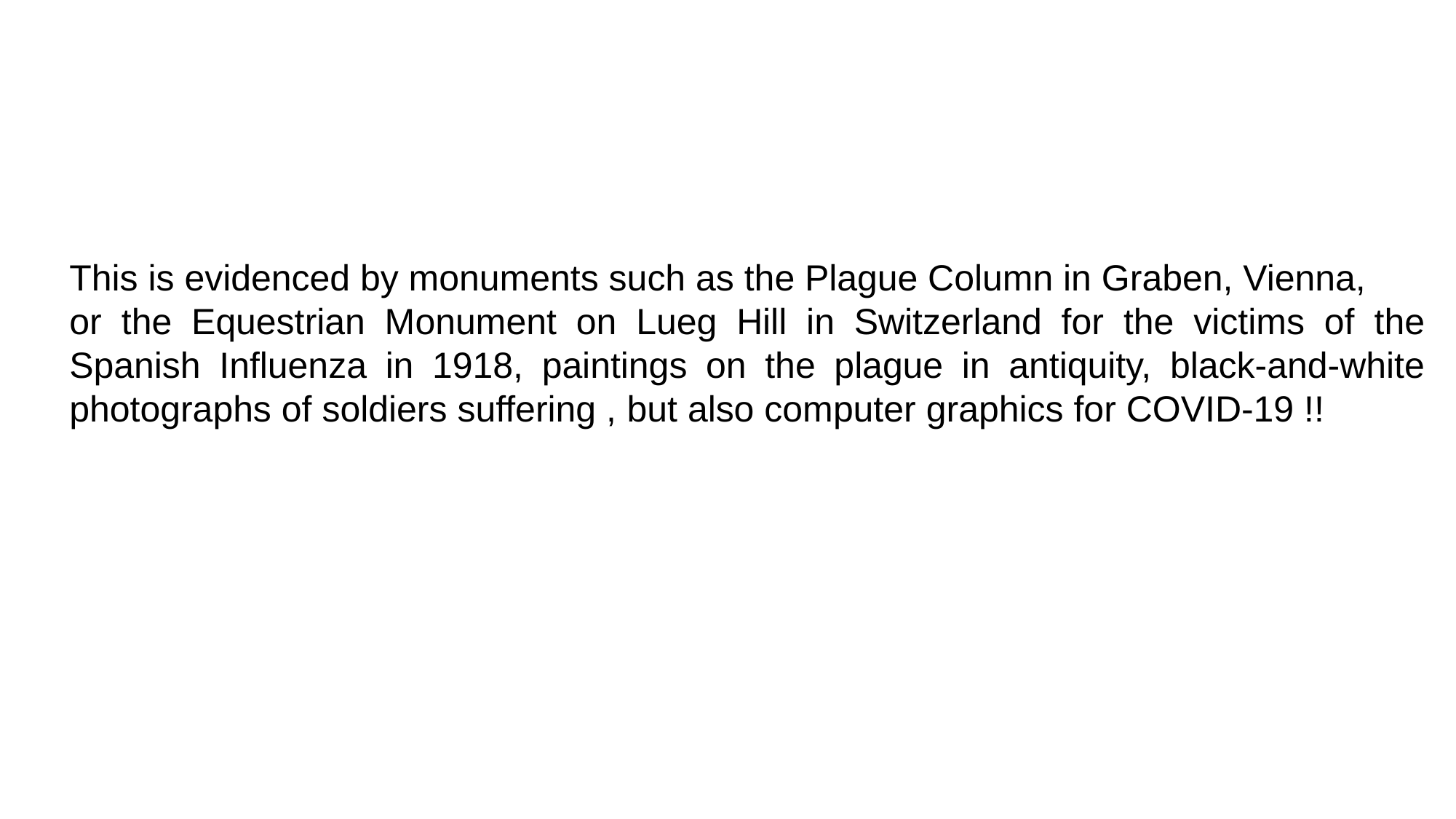

#
This is evidenced by monuments such as the Plague Column in Graben, Vienna,
or the Equestrian Monument on Lueg Hill in Switzerland for the victims of the Spanish Influenza in 1918, paintings on the plague in antiquity, black-and-white photographs of soldiers suffering , but also computer graphics for COVID-19 !!